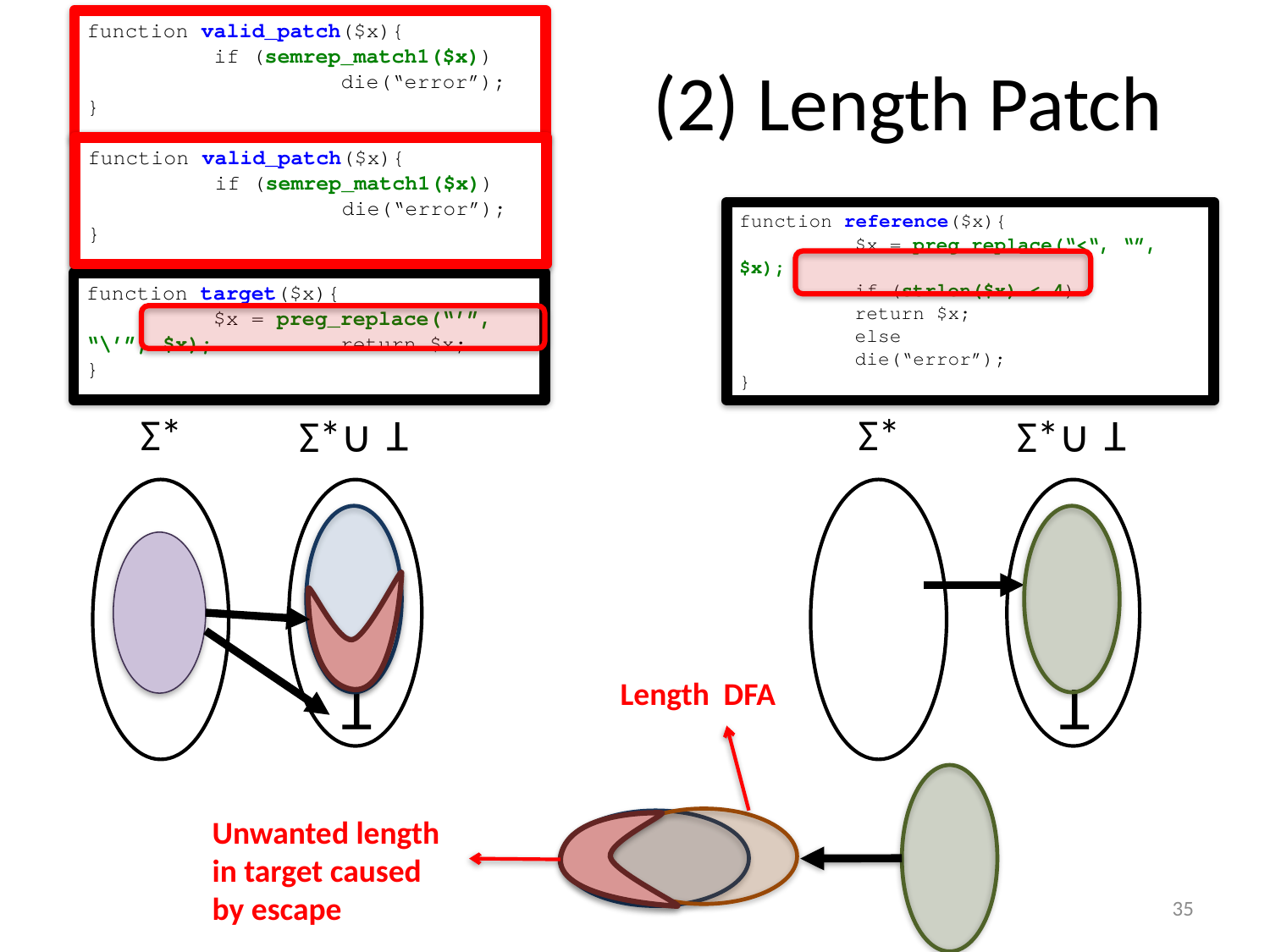

function valid_patch($x){
	if (semrep_match1($x))
		die(“error”);
}
# (2) Length Patch
function length_patch($x){
	if (semrep_match2($x))
		die(“error”);
}
function valid_patch($x){
	if (semrep_match1($x))
		die(“error”);
}
function reference($x){
	$x = preg_replace(“<“, “”, $x);
	if (strlen($x) < 4)
		return $x;
	else
		die(“error”);
}

function target($x){
	$x = preg_replace(“’”, “\’”, $x);	return $x;
}

Σ*
Σ*
Σ*∪
Σ*∪
T
T

Length  DFA
T
T

Unwanted length
in target caused
by escape

35